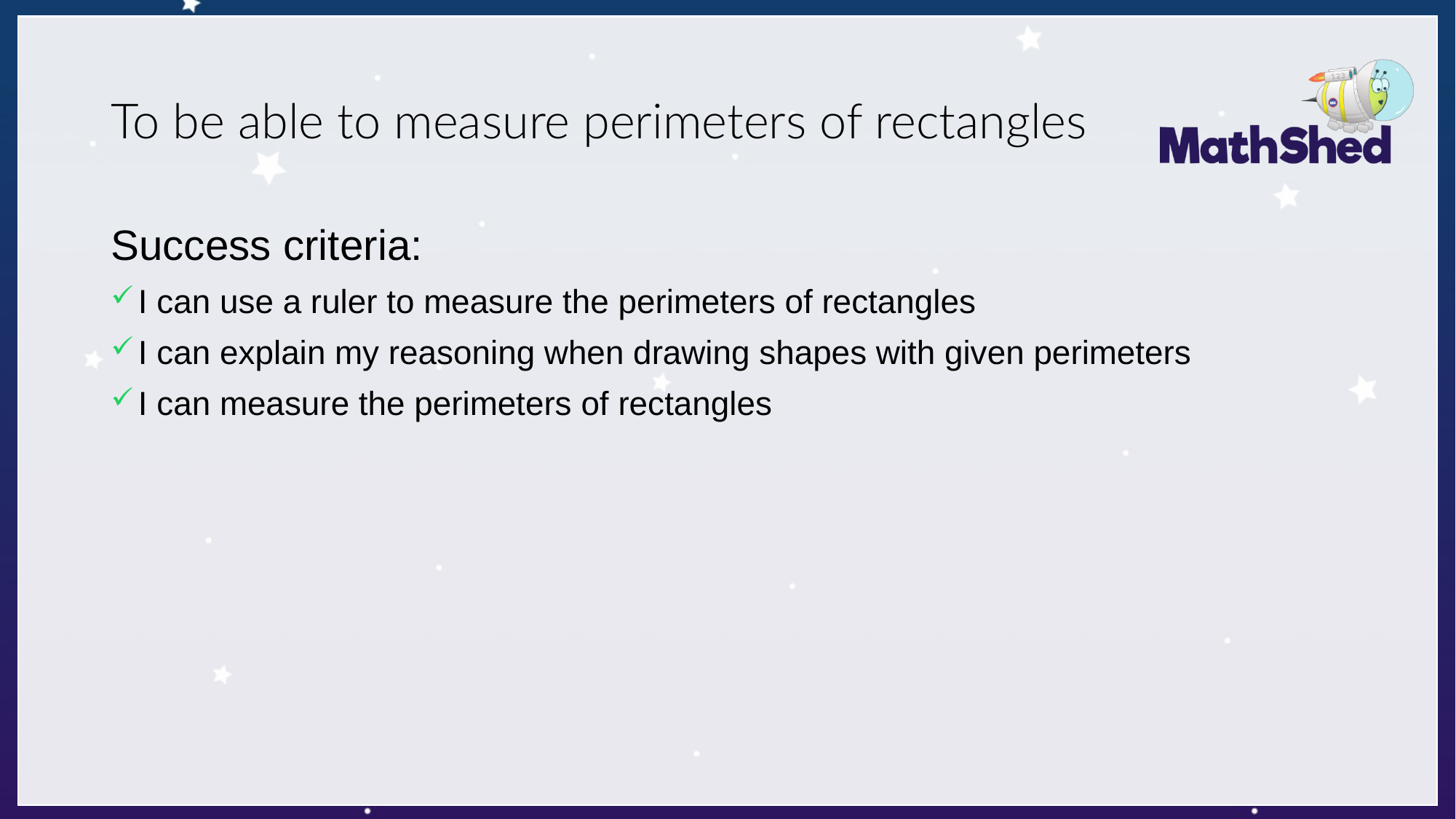

# To be able to measure perimeters of rectangles
Success criteria:
I can use a ruler to measure the perimeters of rectangles
I can explain my reasoning when drawing shapes with given perimeters
I can measure the perimeters of rectangles